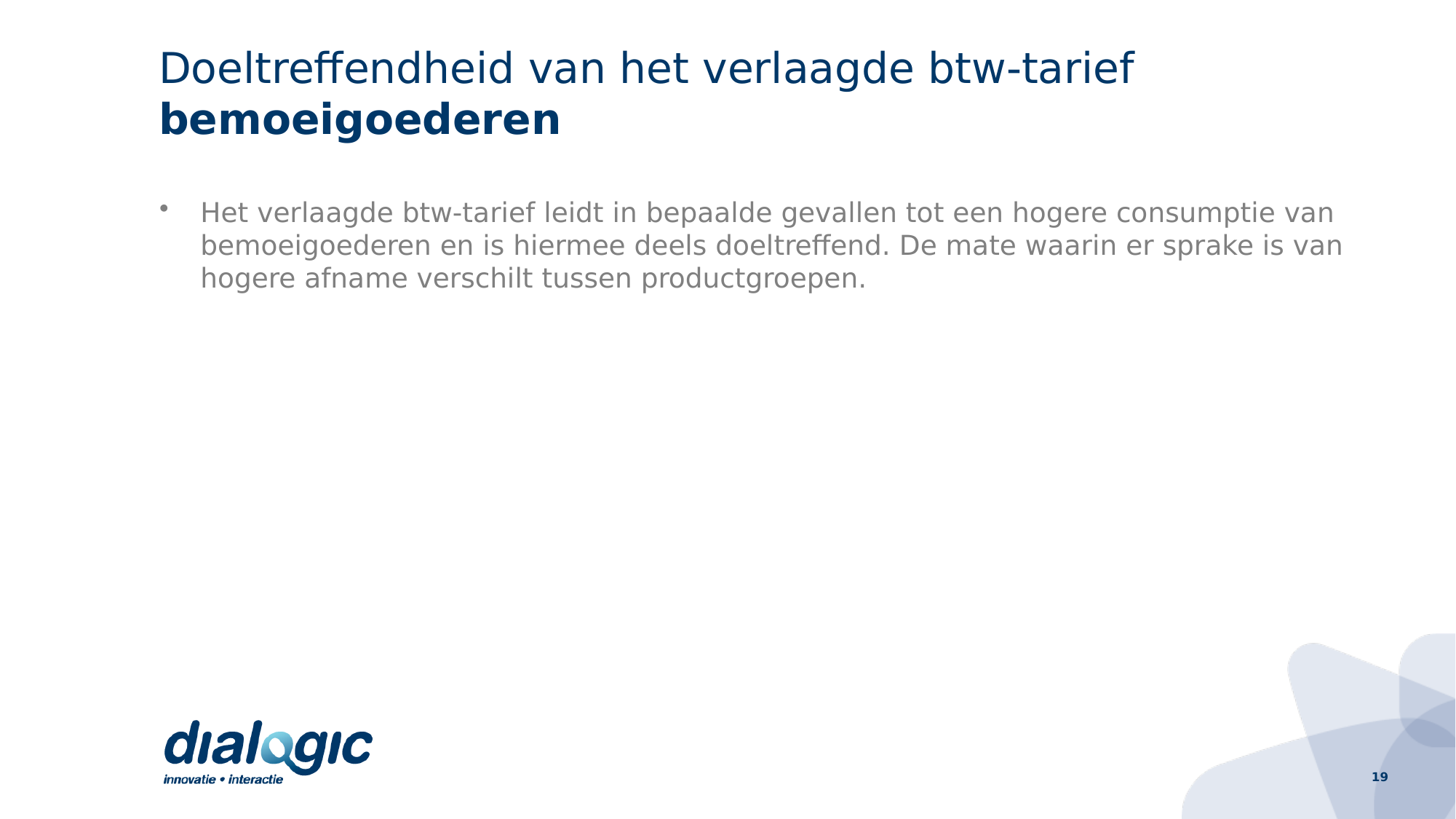

# Doeltreffendheid van het verlaagde btw-tarief bemoeigoederen
Het verlaagde btw-tarief leidt in bepaalde gevallen tot een hogere consumptie van bemoeigoederen en is hiermee deels doeltreffend. De mate waarin er sprake is van hogere afname verschilt tussen productgroepen.